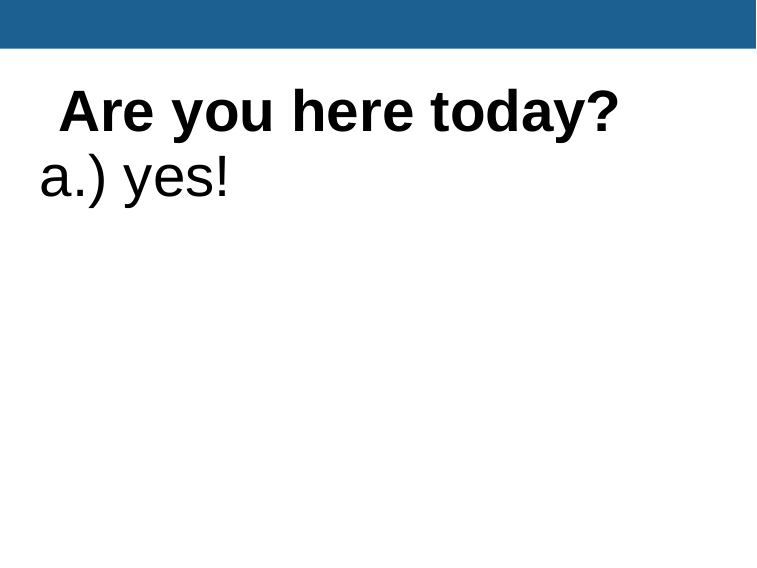

# Are you here today?
a.) yes!